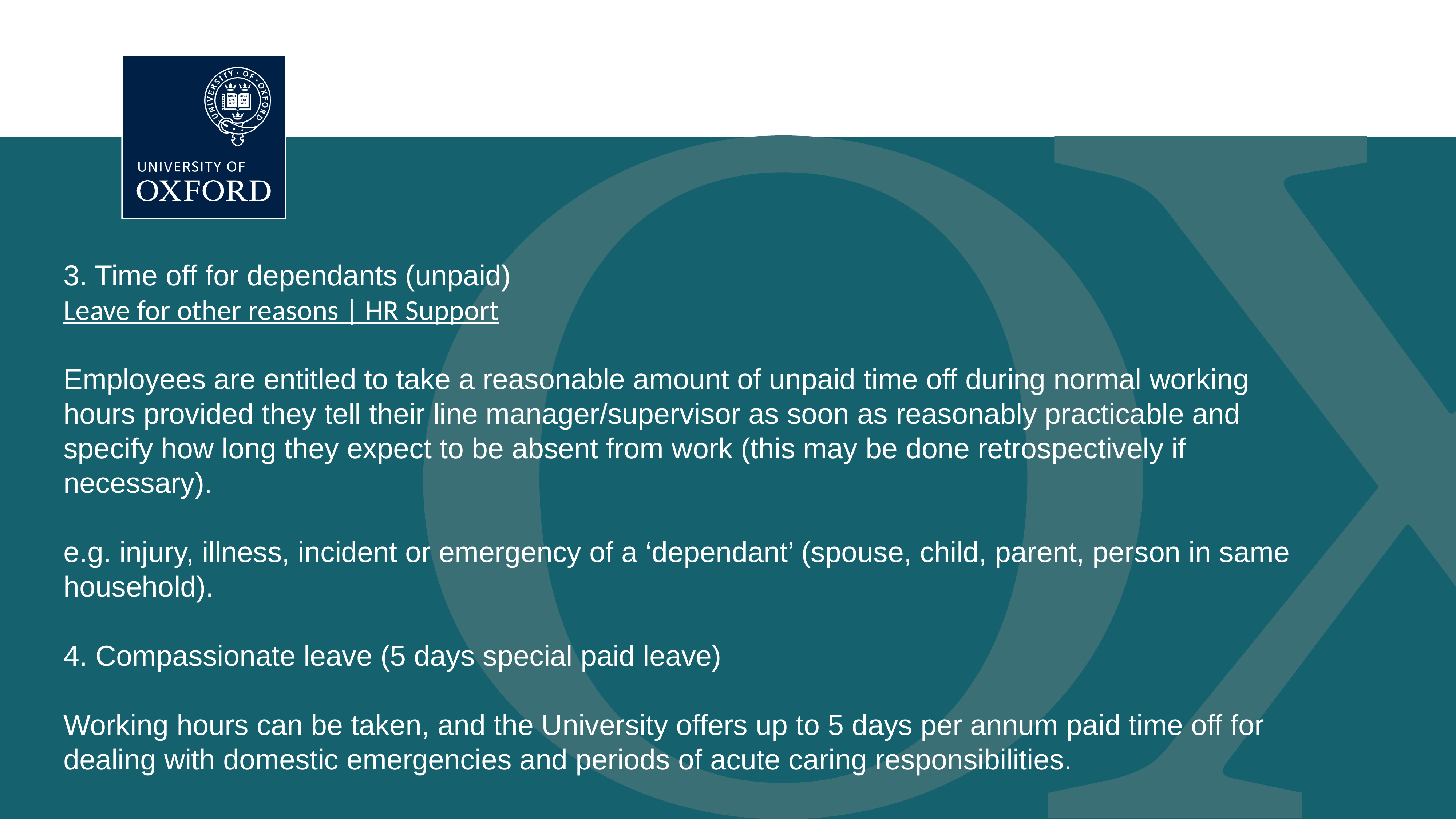

3. Time off for dependants (unpaid)​
Leave for other reasons | HR Support​
​
Employees are entitled to take a reasonable amount of unpaid time off during normal working hours provided they tell their line manager/supervisor as soon as reasonably practicable and specify how long they expect to be absent from work (this may be done retrospectively if necessary).​
​
e.g. injury, illness, incident or emergency of a ‘dependant’ (spouse, child, parent, person in same household).​
​
4. Compassionate leave (5 days special paid leave)​
​
Working hours can be taken, and the University offers up to 5 days per annum paid time off for dealing with domestic emergencies and periods of acute caring responsibilities.​
​
​
​
​
​
​